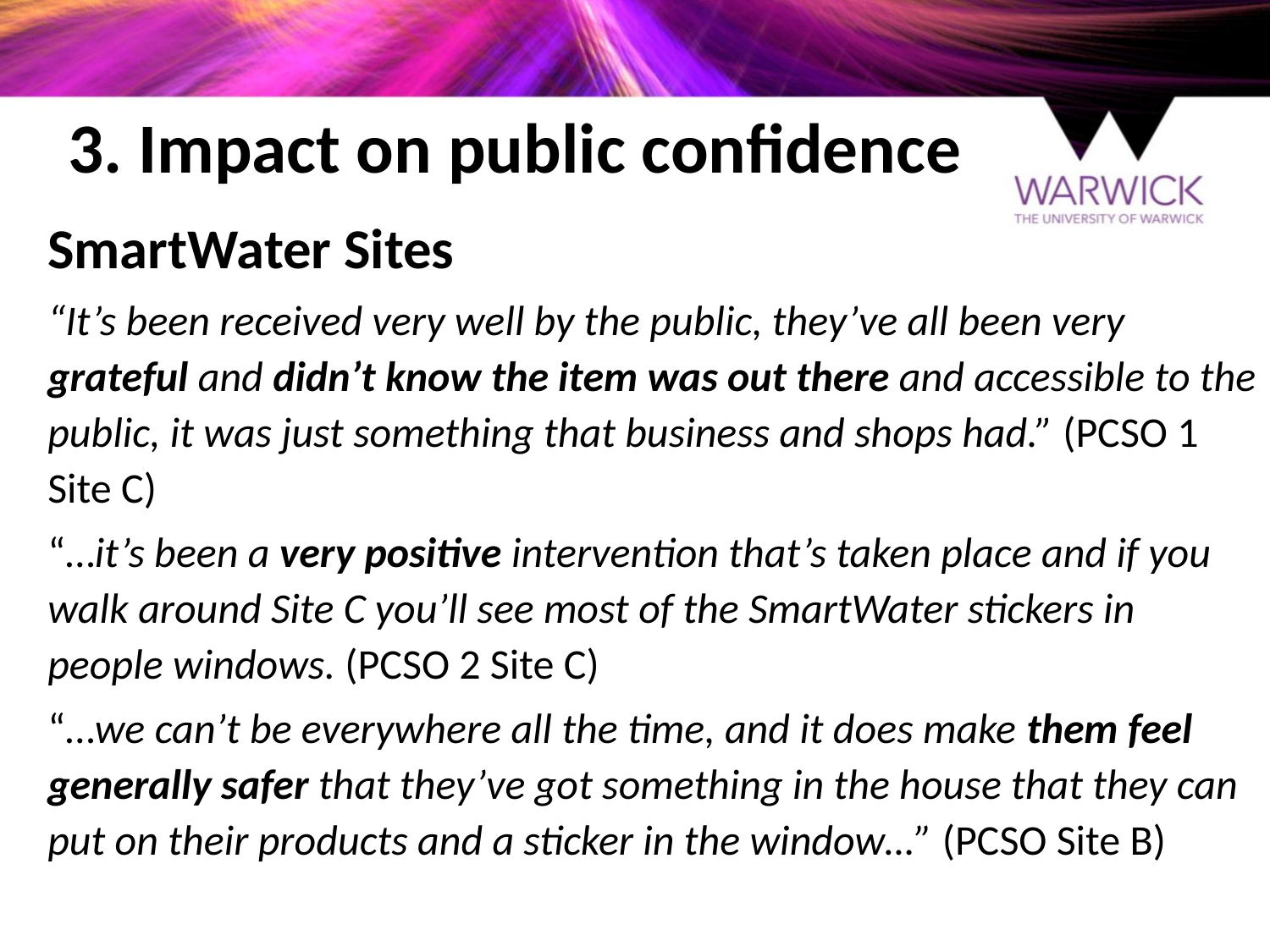

# 3. Impact on public confidence
SmartWater Sites
“It’s been received very well by the public, they’ve all been very grateful and didn’t know the item was out there and accessible to the public, it was just something that business and shops had.” (PCSO 1 Site C)
“…it’s been a very positive intervention that’s taken place and if you walk around Site C you’ll see most of the SmartWater stickers in people windows. (PCSO 2 Site C)
“…we can’t be everywhere all the time, and it does make them feel generally safer that they’ve got something in the house that they can put on their products and a sticker in the window…” (PCSO Site B)